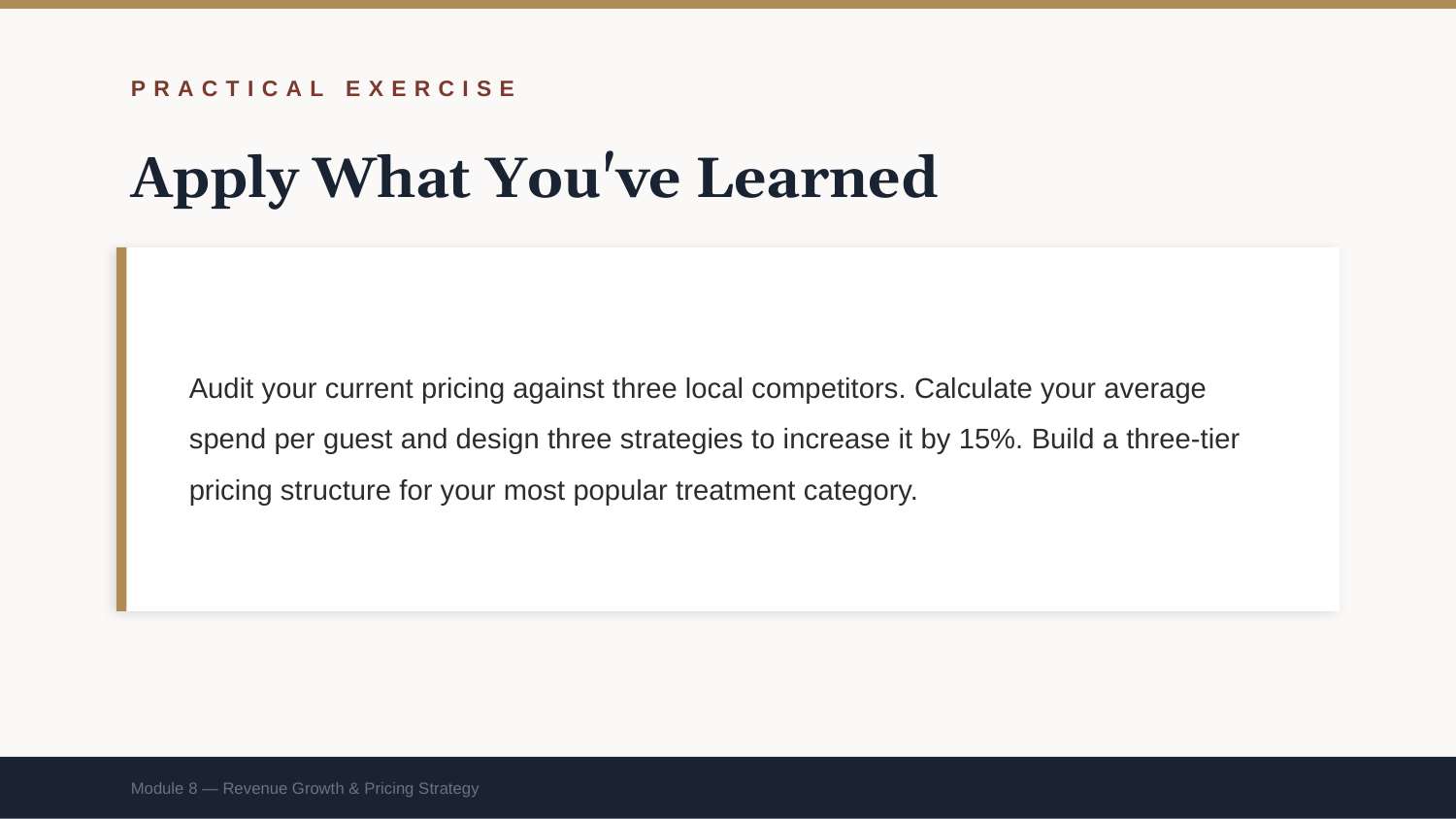

PRACTICAL EXERCISE
Apply What You've Learned

Audit your current pricing against three local competitors. Calculate your average spend per guest and design three strategies to increase it by 15%. Build a three-tier pricing structure for your most popular treatment category.

Module 8 — Revenue Growth & Pricing Strategy